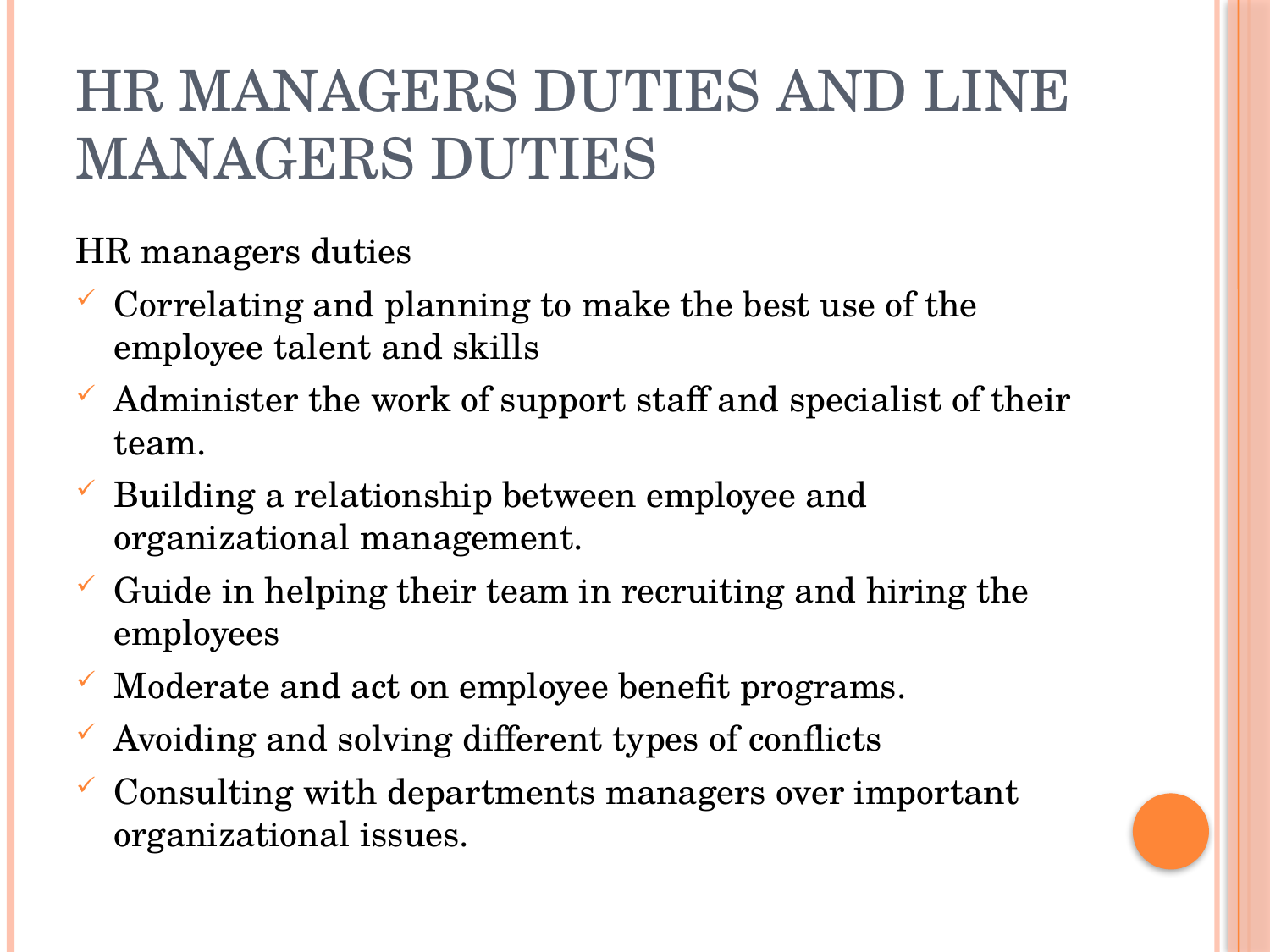

# HR Managers duties and Line Managers duties
HR managers duties
Correlating and planning to make the best use of the employee talent and skills
Administer the work of support staff and specialist of their team.
Building a relationship between employee and organizational management.
Guide in helping their team in recruiting and hiring the employees
Moderate and act on employee benefit programs.
Avoiding and solving different types of conflicts
Consulting with departments managers over important organizational issues.